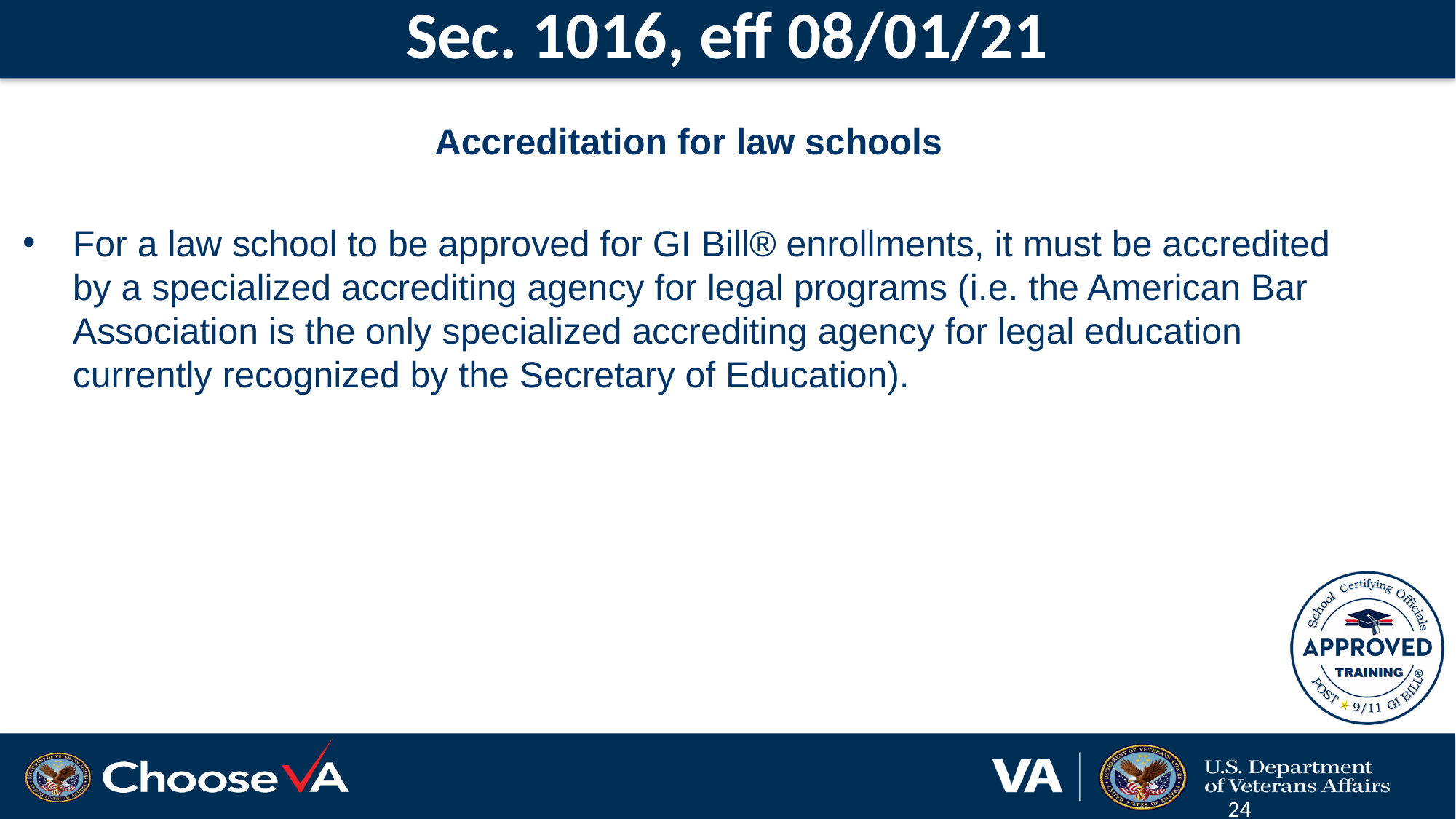

# Sec. 1016, eff 08/01/21
Accreditation for law schools

For a law school to be approved for GI Bill® enrollments, it must be accredited by a specialized accrediting agency for legal programs (i.e. the American Bar Association is the only specialized accrediting agency for legal education currently recognized by the Secretary of Education).
24